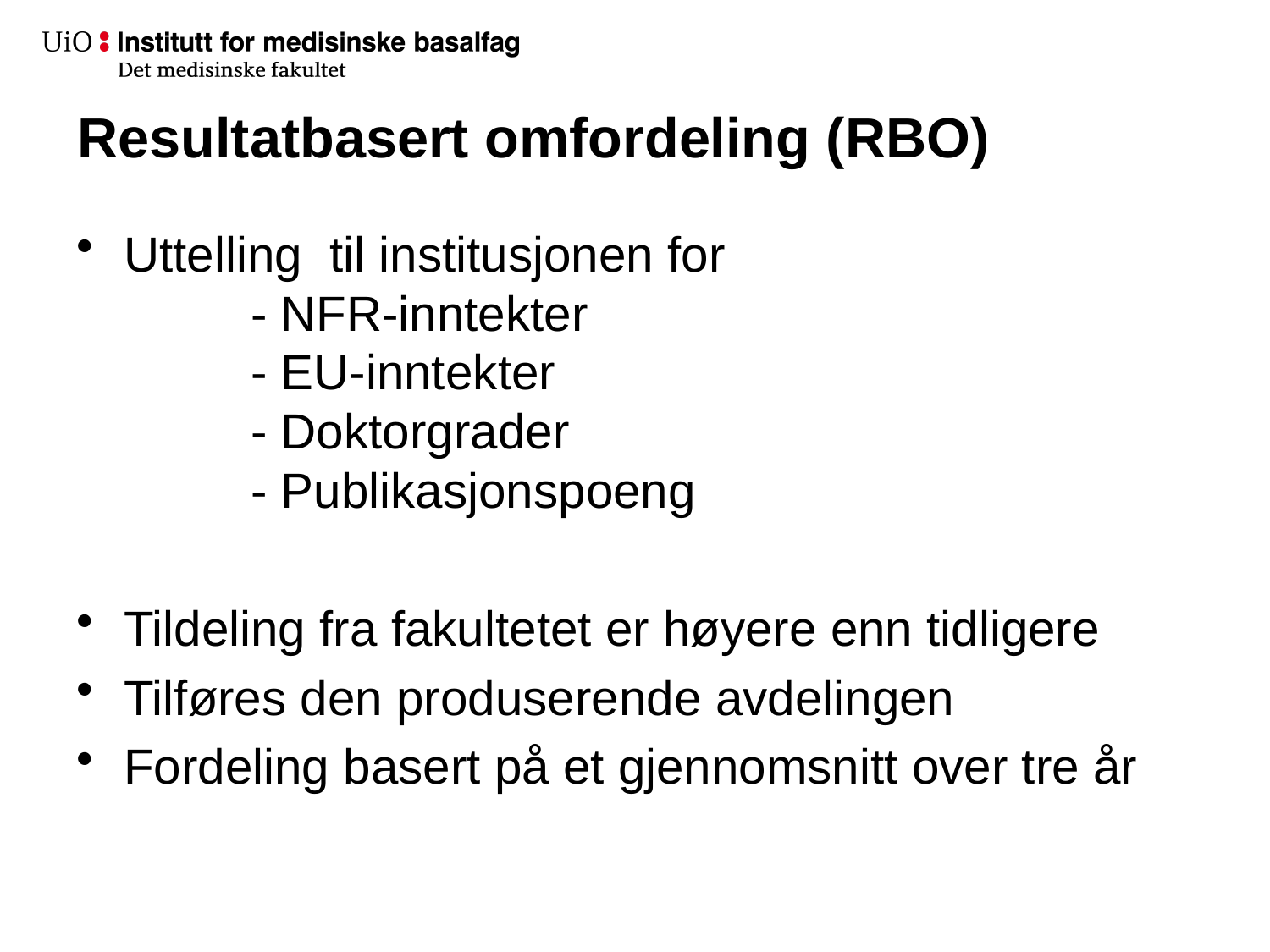

# Resultatbasert omfordeling (RBO)
Uttelling  til institusjonen for
	- NFR-inntekter
	- EU-inntekter
	- Doktorgrader
	- Publikasjonspoeng

Tildeling fra fakultetet er høyere enn tidligere
Tilføres den produserende avdelingen
Fordeling basert på et gjennomsnitt over tre år